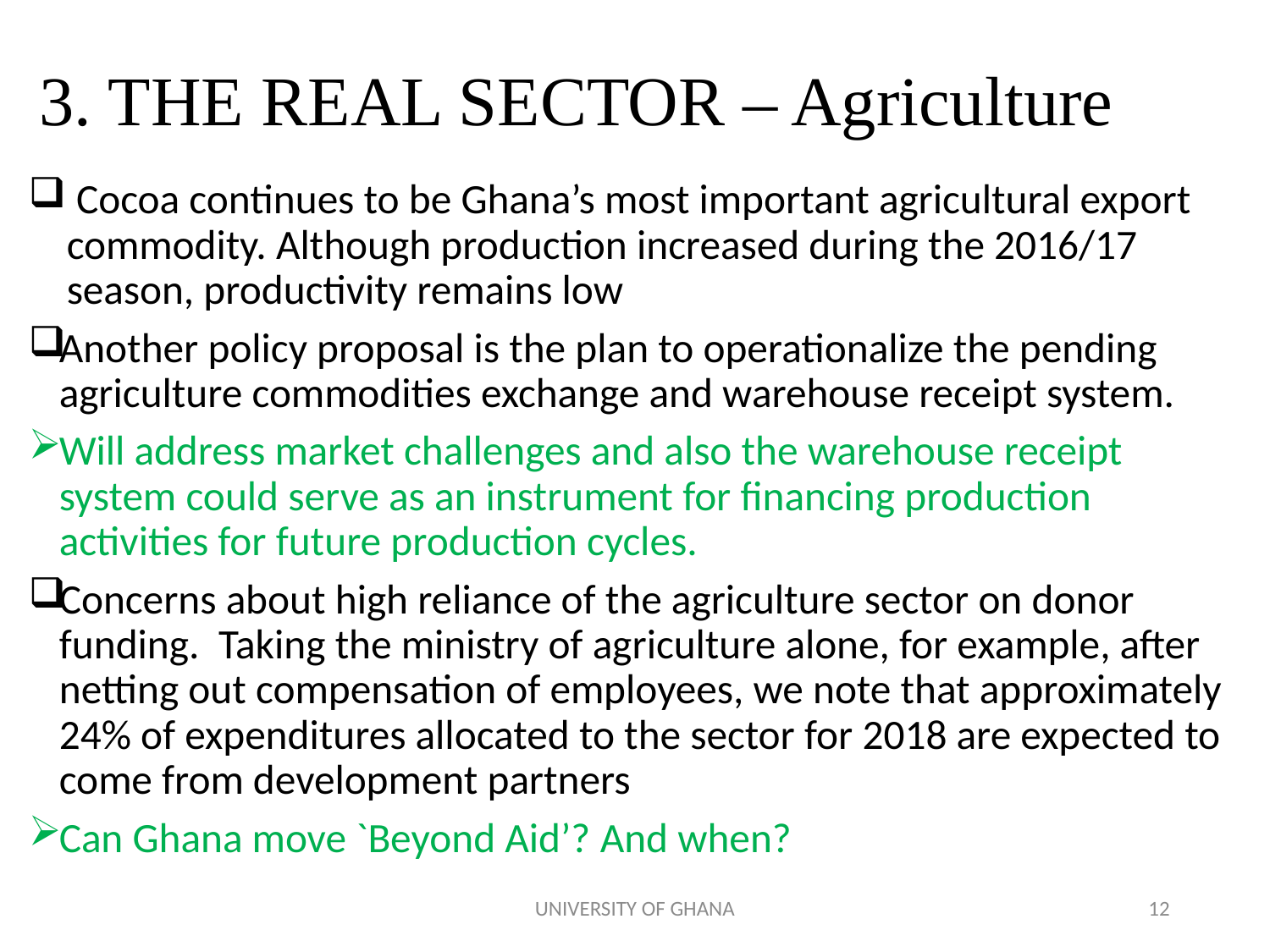

# 3. THE REAL SECTOR – Agriculture
 Cocoa continues to be Ghana’s most important agricultural export commodity. Although production increased during the 2016/17 season, productivity remains low
Another policy proposal is the plan to operationalize the pending agriculture commodities exchange and warehouse receipt system.
Will address market challenges and also the warehouse receipt system could serve as an instrument for financing production activities for future production cycles.
Concerns about high reliance of the agriculture sector on donor funding.  Taking the ministry of agriculture alone, for example, after netting out compensation of employees, we note that approximately 24% of expenditures allocated to the sector for 2018 are expected to come from development partners
Can Ghana move `Beyond Aid’? And when?

UNIVERSITY OF GHANA
12